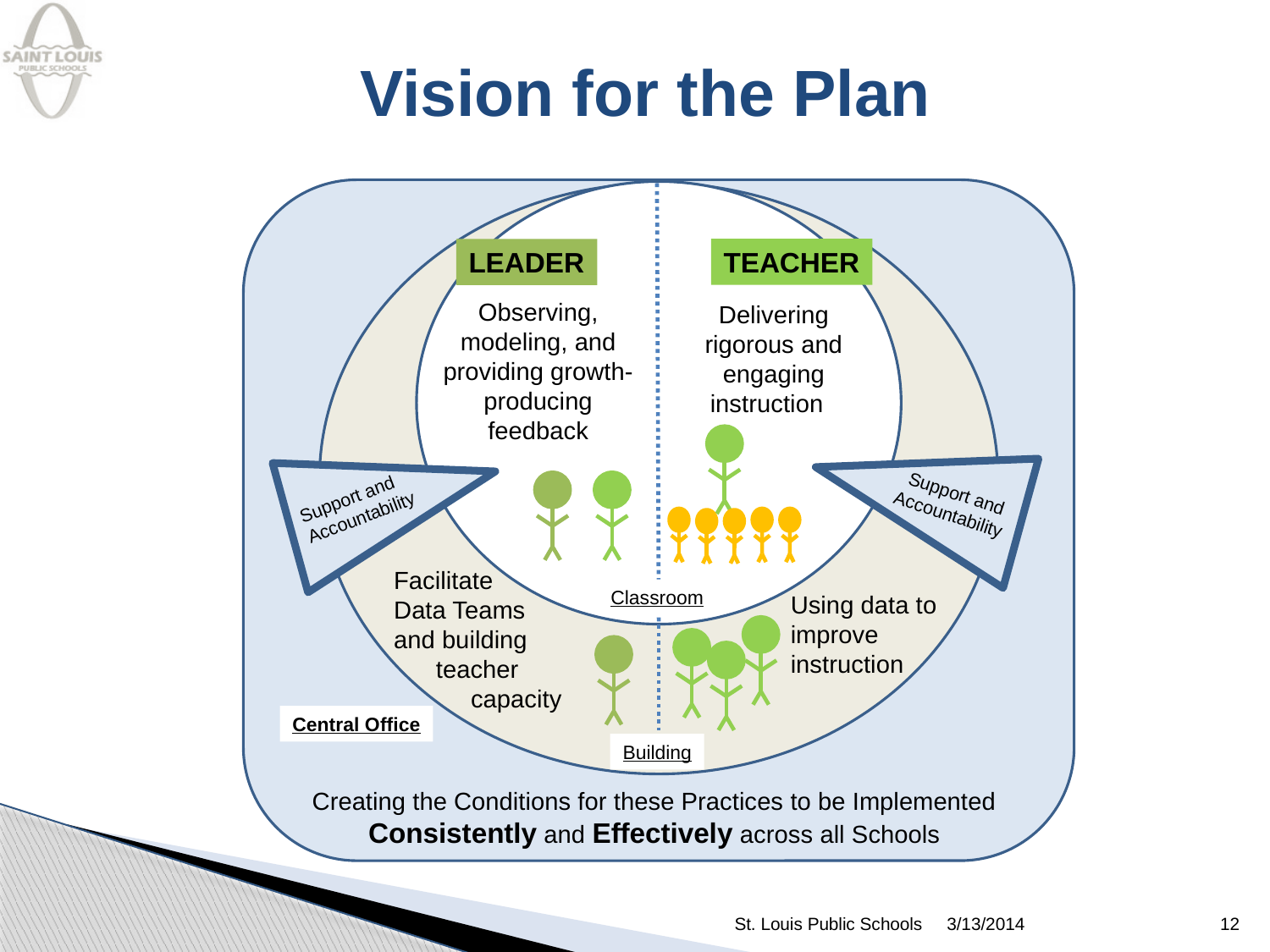

# Vision for the Plan

TEACHER
LEADER
Observing, modeling, and providing growth-producing feedback
Delivering rigorous and engaging instruction

Support and
Accountability
Support and
Accountability

Facilitate
Data Teams     and building
      teacher
           capacity
Classroom
Using data to improve instruction

Central Office
Building
Creating the Conditions for these Practices to be Implemented Consistently and Effectively across all Schools
St. Louis Public Schools
3/13/2014
12